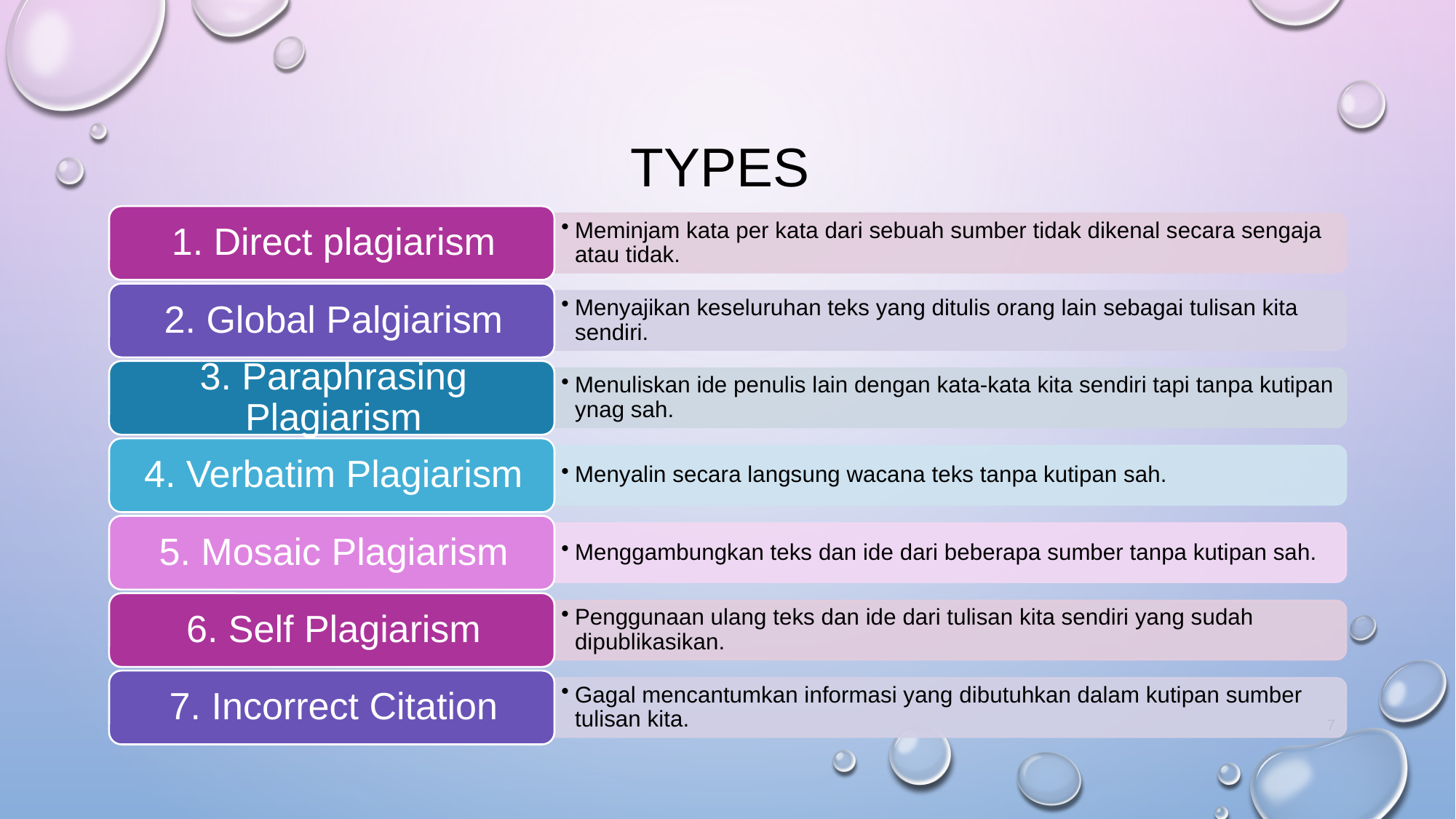

# Types
Meminjam kata per kata dari sebuah sumber tidak dikenal secara sengaja atau tidak.
1. Direct plagiarism
Menyajikan keseluruhan teks yang ditulis orang lain sebagai tulisan kita sendiri.
2. Global Palgiarism
Menuliskan ide penulis lain dengan kata-kata kita sendiri tapi tanpa kutipan ynag sah.
3. Paraphrasing Plagiarism
Menyalin secara langsung wacana teks tanpa kutipan sah.
4. Verbatim Plagiarism
Menggambungkan teks dan ide dari beberapa sumber tanpa kutipan sah.
5. Mosaic Plagiarism
Penggunaan ulang teks dan ide dari tulisan kita sendiri yang sudah dipublikasikan.
6. Self Plagiarism
Gagal mencantumkan informasi yang dibutuhkan dalam kutipan sumber tulisan kita.
7. Incorrect Citation
B.Inggris untuk Karya Ilmiah_Siska Rizkiani, M.Pd
7